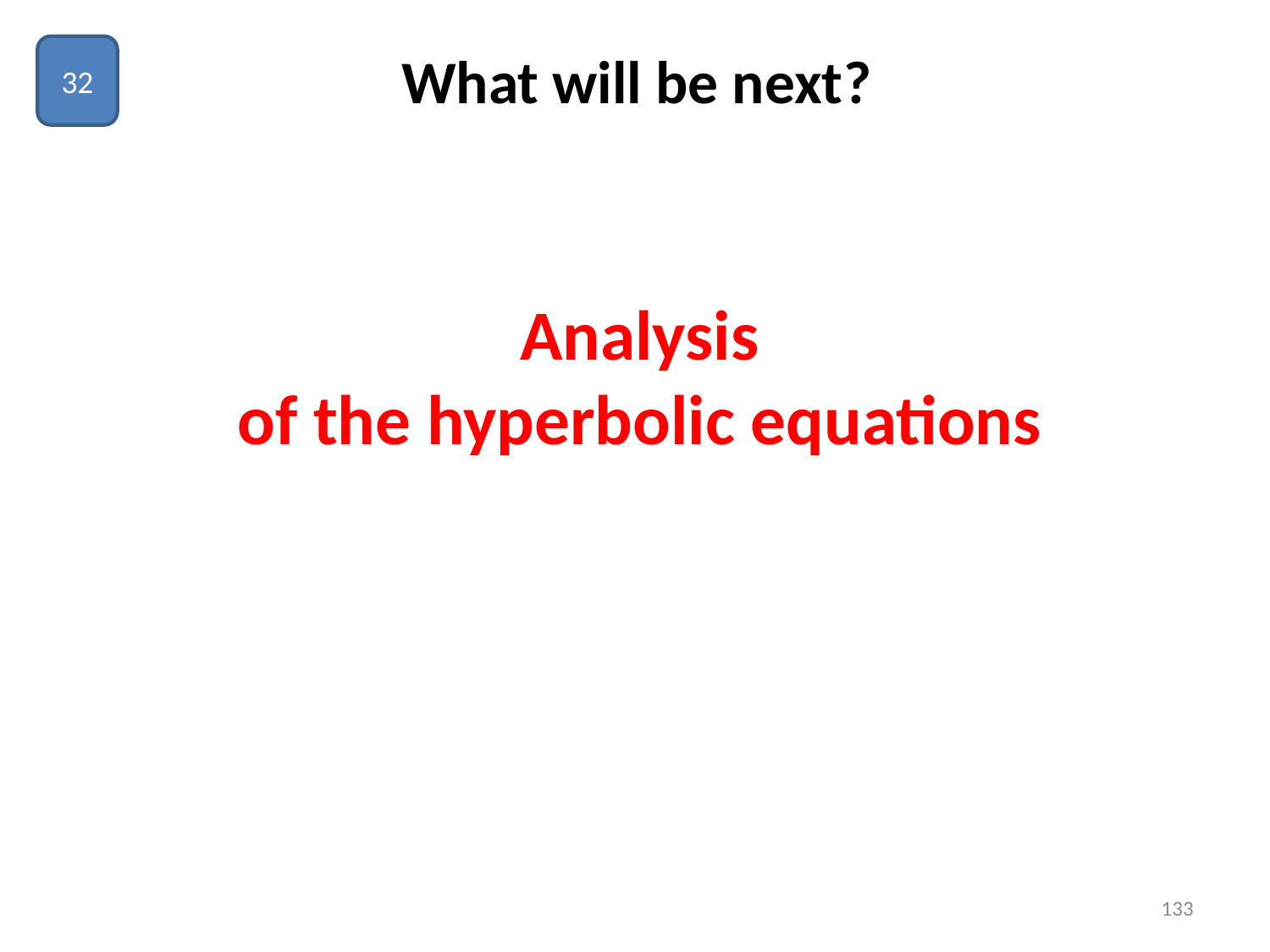

32
# What will be next?

Analysis
of the hyperbolic equations
133